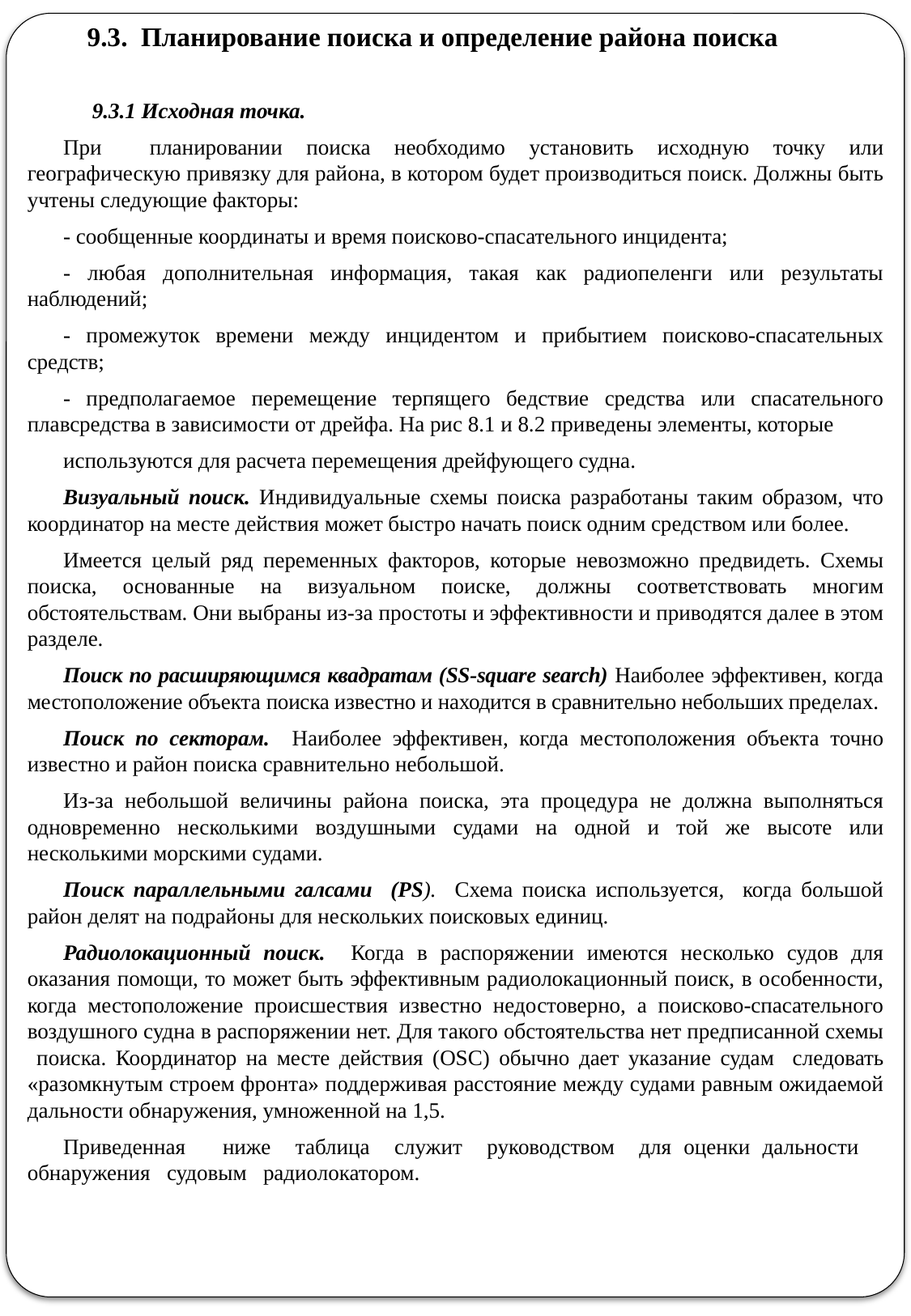

9.3.  Планирование поиска и определение района поиска

 9.3.1 Исходная точка.
При  планировании поиска необходимо установить исходную точку или географическую привязку для района, в котором будет производиться поиск. Должны быть учтены следующие факторы:
- сообщенные координаты и время поисково-спасательного инцидента;
- любая дополнительная информация, такая как радиопеленги или результаты наблюдений;
- промежуток времени между инцидентом и прибытием поисково-спасательных средств;
- предполагаемое перемещение терпящего бедствие средства или спасательного плавсредства в зависимости от дрейфа. На рис 8.1 и 8.2 приведены элементы, которые
используются для расчета перемещения дрейфующего судна.
Визуальный поиск. Индивидуальные схемы поиска разработаны таким образом, что координатор на месте действия может быстро начать поиск одним средством или более.
Имеется целый ряд переменных факторов, которые невозможно предвидеть. Схемы поиска, основанные на визуальном поиске, должны соответствовать многим обстоятельствам. Они выбраны из-за простоты и эффективности и приводятся далее в этом разделе.
Поиск по расширяющимся квадратам (SS-square search) Наиболее эффективен, когда местоположение объекта поиска известно и находится в сравнительно небольших пределах.
Поиск по секторам.  Наиболее эффективен, когда местоположения объекта точно известно и район поиска сравнительно небольшой.
Из-за небольшой величины района поиска, эта процедура не должна выполняться одновременно несколькими воздушными судами на одной и той же высоте или несколькими морскими судами.
Поиск параллельными галсами  (PS).  Схема поиска используется,  когда большой район делят на подрайоны для нескольких поисковых единиц.
Радиолокационный поиск.  Когда в распоряжении имеются несколько судов для оказания помощи, то может быть эффективным радиолокационный поиск, в особенности, когда местоположение происшествия известно недостоверно, а поисково-спасательного воздушного судна в распоряжении нет. Для такого обстоятельства нет предписанной схемы  поиска. Координатор на месте действия (OSС) обычно дает указание судам  следовать «разомкнутым строем фронта» поддерживая расстояние между судами равным ожидаемой дальности обнаружения, умноженной на 1,5.
Приведенная   ниже  таблица  служит  руководством  для оценки дальности   обнаружения   судовым   радиолокатором.